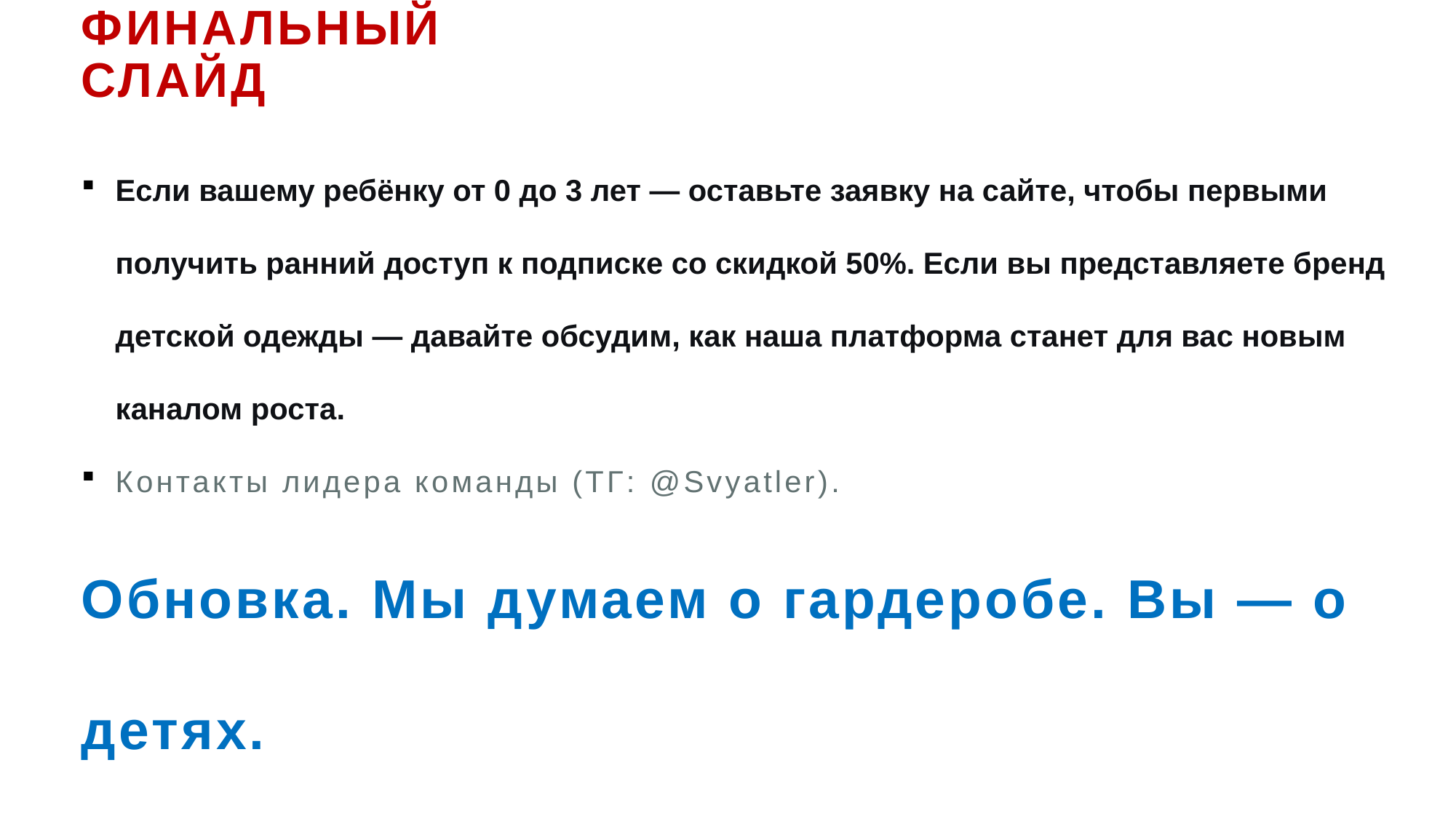

# Финальный слайд
Если вашему ребёнку от 0 до 3 лет — оставьте заявку на сайте, чтобы первыми получить ранний доступ к подписке со скидкой 50%. Если вы представляете бренд детской одежды — давайте обсудим, как наша платформа станет для вас новым каналом роста.
Контакты лидера команды (ТГ: @Svyatler).
Обновка. Мы думаем о гардеробе. Вы — о детях.